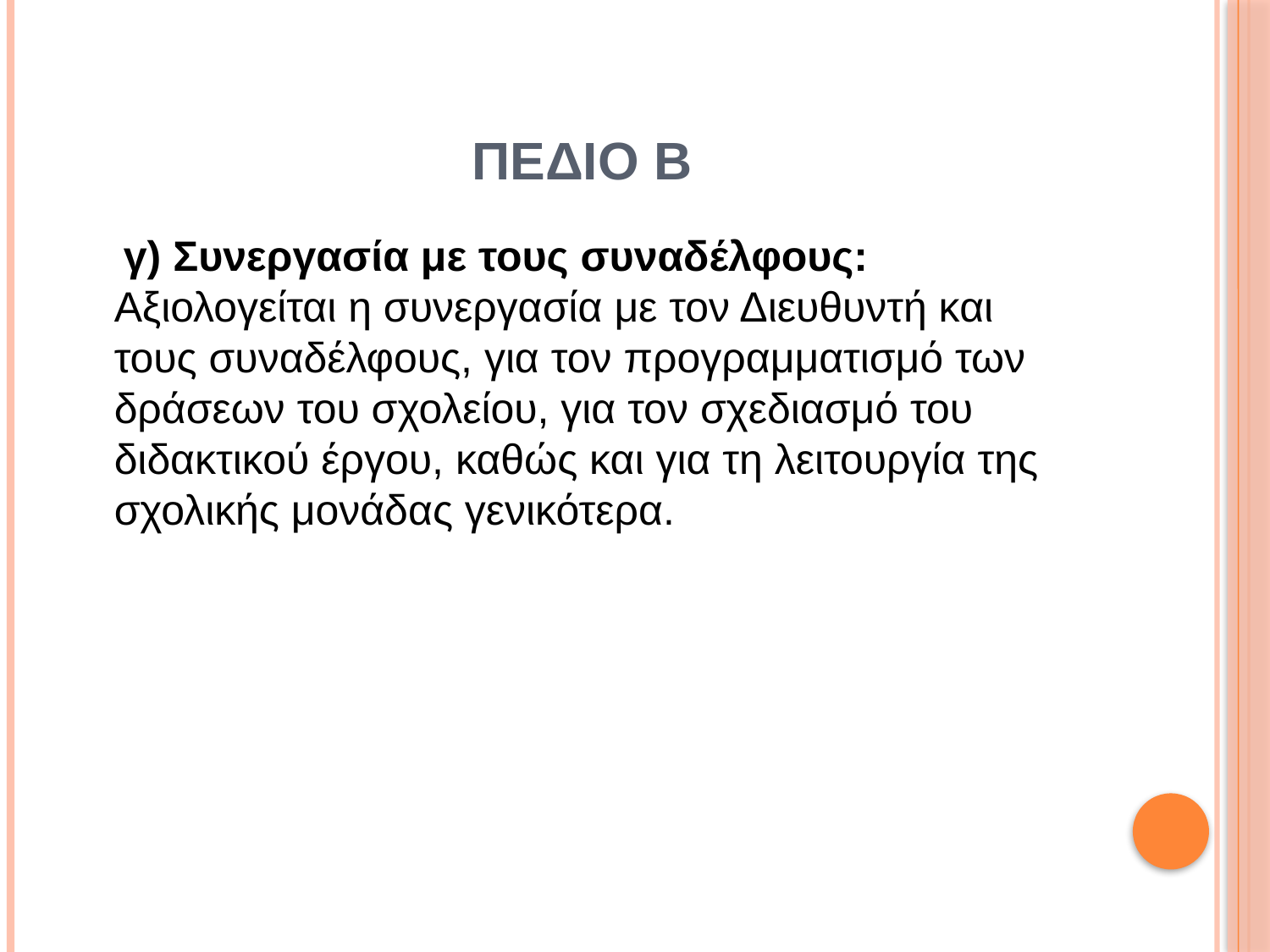

# ΠΕΔΙΟ Β
    γ) Συνεργασία με τους συναδέλφους: Αξιολογείται η συνεργασία με τον Διευθυντή και τους συναδέλφους, για τον προγραμματισμό των δράσεων του σχολείου, για τον σχεδιασμό του διδακτικού έργου, καθώς και για τη λειτουργία της σχολικής μονάδας γενικότερα.